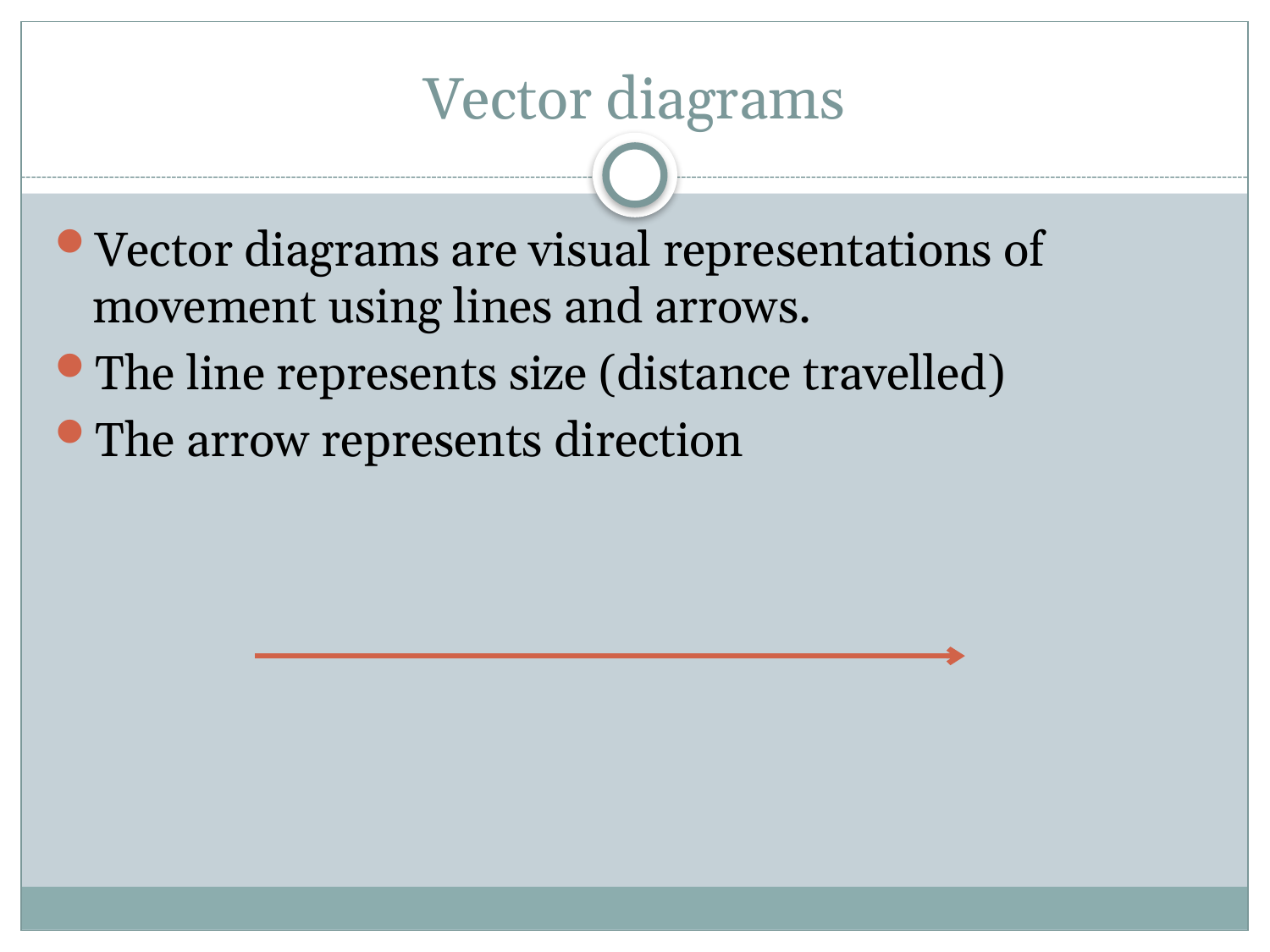

# Vector diagrams
Vector diagrams are visual representations of movement using lines and arrows.
The line represents size (distance travelled)
The arrow represents direction